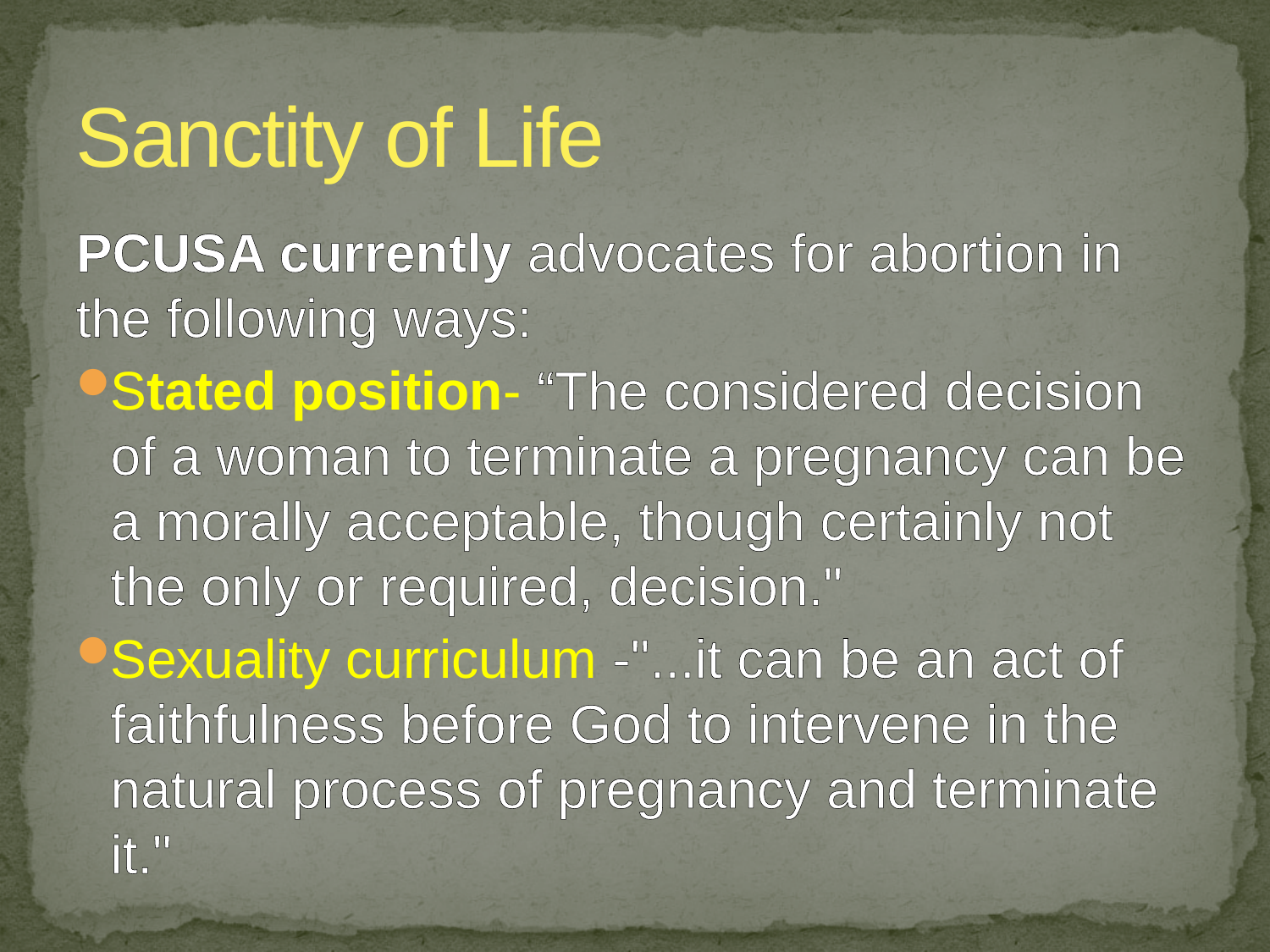

# Sanctity of Life
PCUSA currently advocates for abortion in the following ways:
Stated position- “The considered decision of a woman to terminate a pregnancy can be a morally acceptable, though certainly not the only or required, decision."
Sexuality curriculum -"...it can be an act of faithfulness before God to intervene in the natural process of pregnancy and terminate it."